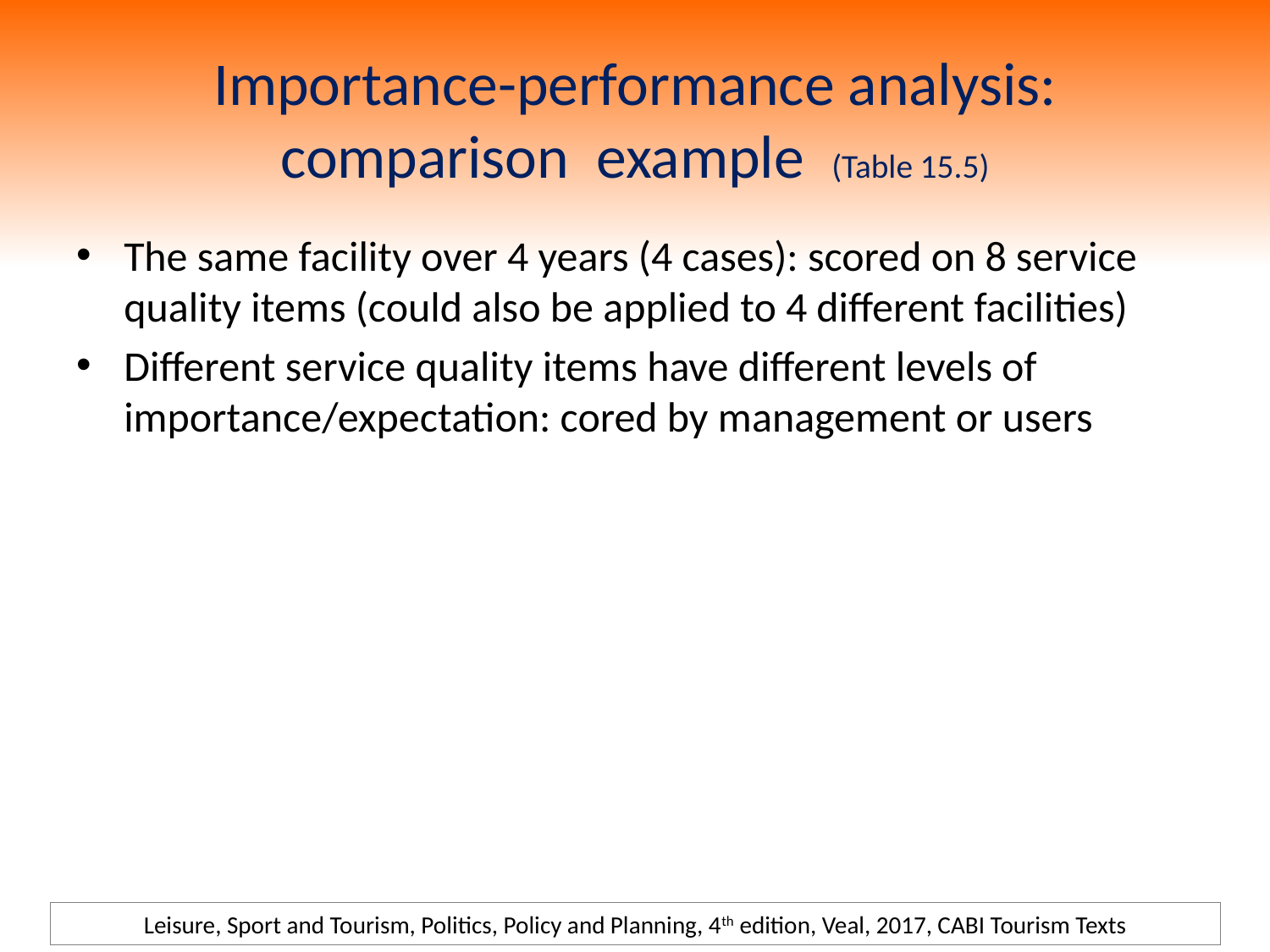

# Importance-performance analysis: comparison  example  (Table 15.5)
The same facility over 4 years (4 cases): scored on 8 service quality items (could also be applied to 4 different facilities)
Different service quality items have different levels of importance/expectation: cored by management or users

Leisure, Sport and Tourism, Politics, Policy and Planning, 4th edition, Veal, 2017, CABI Tourism Texts